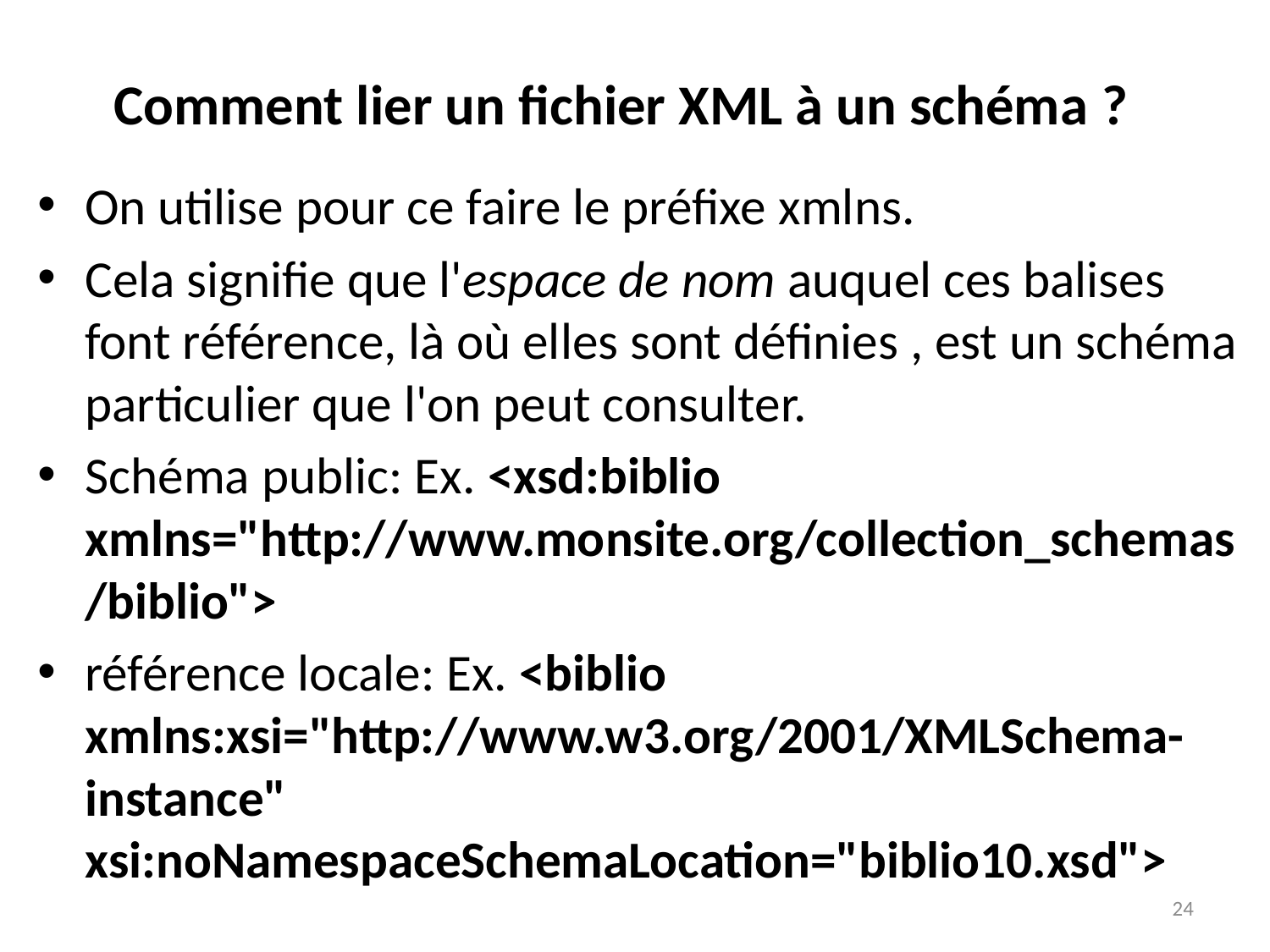

# Comment lier un fichier XML à un schéma ?
On utilise pour ce faire le préfixe xmlns.
Cela signifie que l'espace de nom auquel ces balises font référence, là où elles sont définies , est un schéma particulier que l'on peut consulter.
Schéma public: Ex. <xsd:biblio xmlns="http://www.monsite.org/collection_schemas/biblio">
référence locale: Ex. <biblio xmlns:xsi="http://www.w3.org/2001/XMLSchema-instance" xsi:noNamespaceSchemaLocation="biblio10.xsd">

24